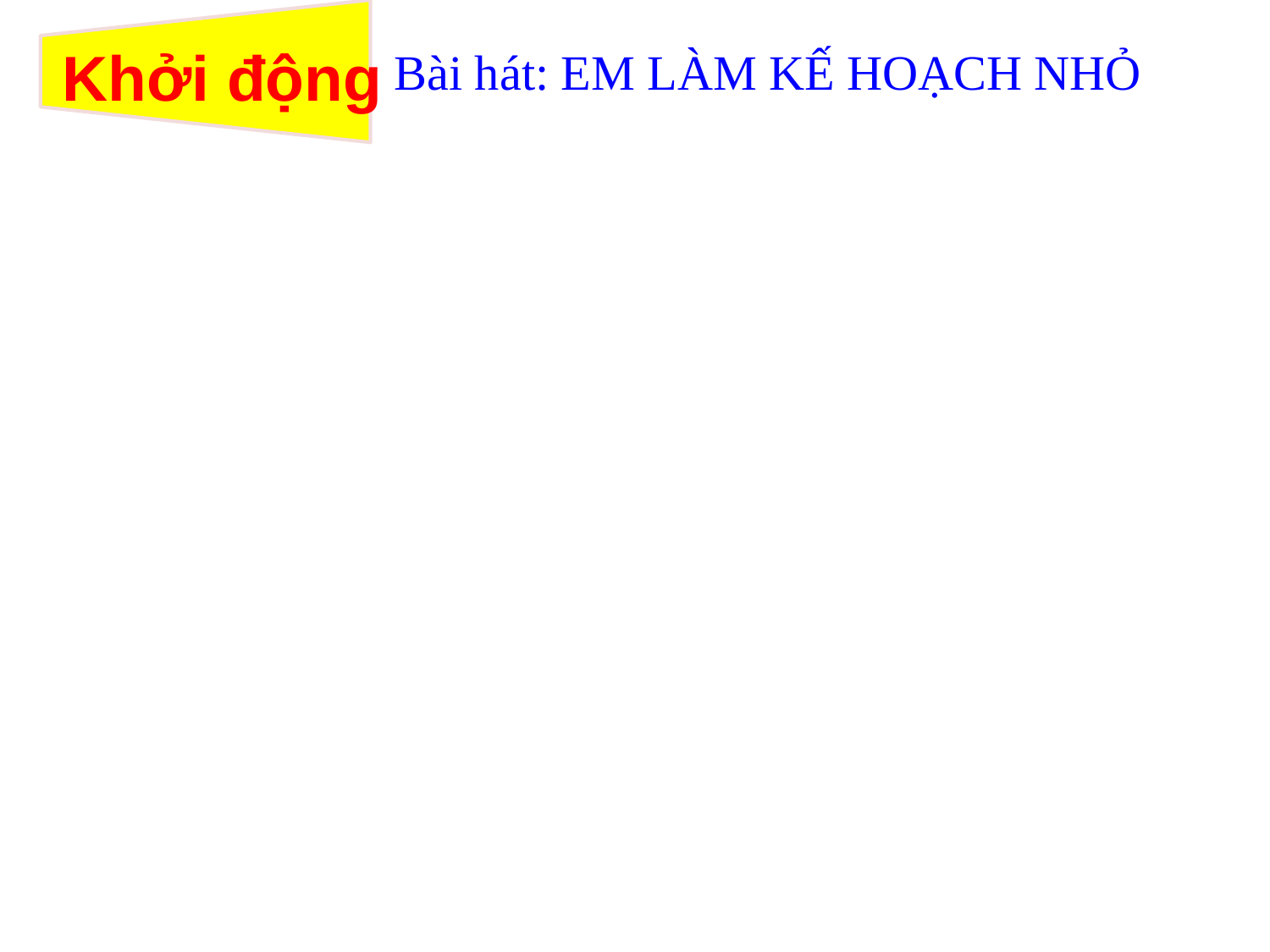

# Khởi động
Bài hát: EM LÀM KẾ HOẠCH NHỎ